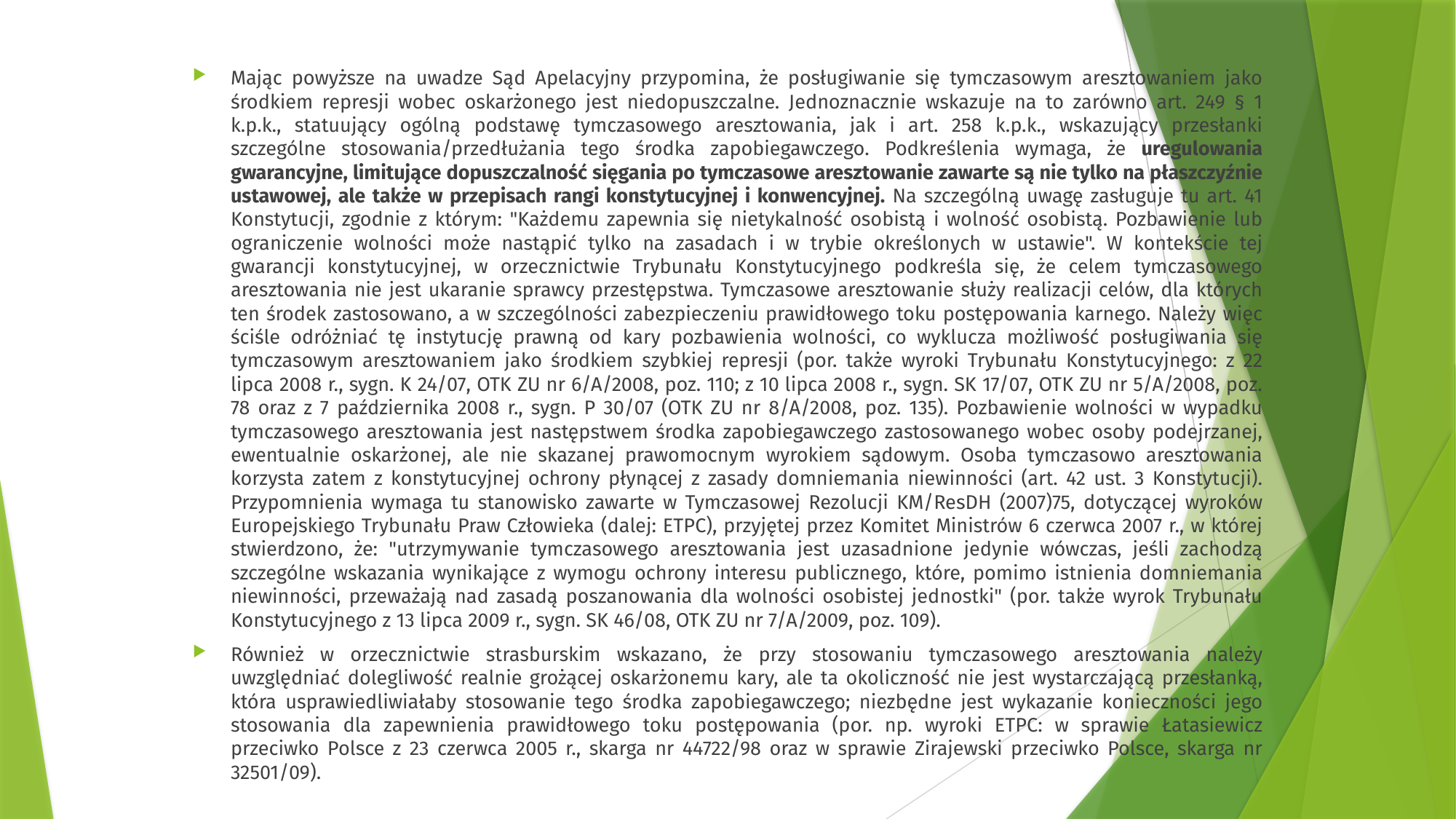

Mając powyższe na uwadze Sąd Apelacyjny przypomina, że posługiwanie się tymczasowym aresztowaniem jako środkiem represji wobec oskarżonego jest niedopuszczalne. Jednoznacznie wskazuje na to zarówno art. 249 § 1 k.p.k., statuujący ogólną podstawę tymczasowego aresztowania, jak i art. 258 k.p.k., wskazujący przesłanki szczególne stosowania/przedłużania tego środka zapobiegawczego. Podkreślenia wymaga, że uregulowania gwarancyjne, limitujące dopuszczalność sięgania po tymczasowe aresztowanie zawarte są nie tylko na płaszczyźnie ustawowej, ale także w przepisach rangi konstytucyjnej i konwencyjnej. Na szczególną uwagę zasługuje tu art. 41 Konstytucji, zgodnie z którym: "Każdemu zapewnia się nietykalność osobistą i wolność osobistą. Pozbawienie lub ograniczenie wolności może nastąpić tylko na zasadach i w trybie określonych w ustawie". W kontekście tej gwarancji konstytucyjnej, w orzecznictwie Trybunału Konstytucyjnego podkreśla się, że celem tymczasowego aresztowania nie jest ukaranie sprawcy przestępstwa. Tymczasowe aresztowanie służy realizacji celów, dla których ten środek zastosowano, a w szczególności zabezpieczeniu prawidłowego toku postępowania karnego. Należy więc ściśle odróżniać tę instytucję prawną od kary pozbawienia wolności, co wyklucza możliwość posługiwania się tymczasowym aresztowaniem jako środkiem szybkiej represji (por. także wyroki Trybunału Konstytucyjnego: z 22 lipca 2008 r., sygn. K 24/07, OTK ZU nr 6/A/2008, poz. 110; z 10 lipca 2008 r., sygn. SK 17/07, OTK ZU nr 5/A/2008, poz. 78 oraz z 7 października 2008 r., sygn. P 30/07 (OTK ZU nr 8/A/2008, poz. 135). Pozbawienie wolności w wypadku tymczasowego aresztowania jest następstwem środka zapobiegawczego zastosowanego wobec osoby podejrzanej, ewentualnie oskarżonej, ale nie skazanej prawomocnym wyrokiem sądowym. Osoba tymczasowo aresztowania korzysta zatem z konstytucyjnej ochrony płynącej z zasady domniemania niewinności (art. 42 ust. 3 Konstytucji). Przypomnienia wymaga tu stanowisko zawarte w Tymczasowej Rezolucji KM/ResDH (2007)75, dotyczącej wyroków Europejskiego Trybunału Praw Człowieka (dalej: ETPC), przyjętej przez Komitet Ministrów 6 czerwca 2007 r., w której stwierdzono, że: "utrzymywanie tymczasowego aresztowania jest uzasadnione jedynie wówczas, jeśli zachodzą szczególne wskazania wynikające z wymogu ochrony interesu publicznego, które, pomimo istnienia domniemania niewinności, przeważają nad zasadą poszanowania dla wolności osobistej jednostki" (por. także wyrok Trybunału Konstytucyjnego z 13 lipca 2009 r., sygn. SK 46/08, OTK ZU nr 7/A/2009, poz. 109).
Również w orzecznictwie strasburskim wskazano, że przy stosowaniu tymczasowego aresztowania należy uwzględniać dolegliwość realnie grożącej oskarżonemu kary, ale ta okoliczność nie jest wystarczającą przesłanką, która usprawiedliwiałaby stosowanie tego środka zapobiegawczego; niezbędne jest wykazanie konieczności jego stosowania dla zapewnienia prawidłowego toku postępowania (por. np. wyroki ETPC: w sprawie Łatasiewicz przeciwko Polsce z 23 czerwca 2005 r., skarga nr 44722/98 oraz w sprawie Zirajewski przeciwko Polsce, skarga nr 32501/09).